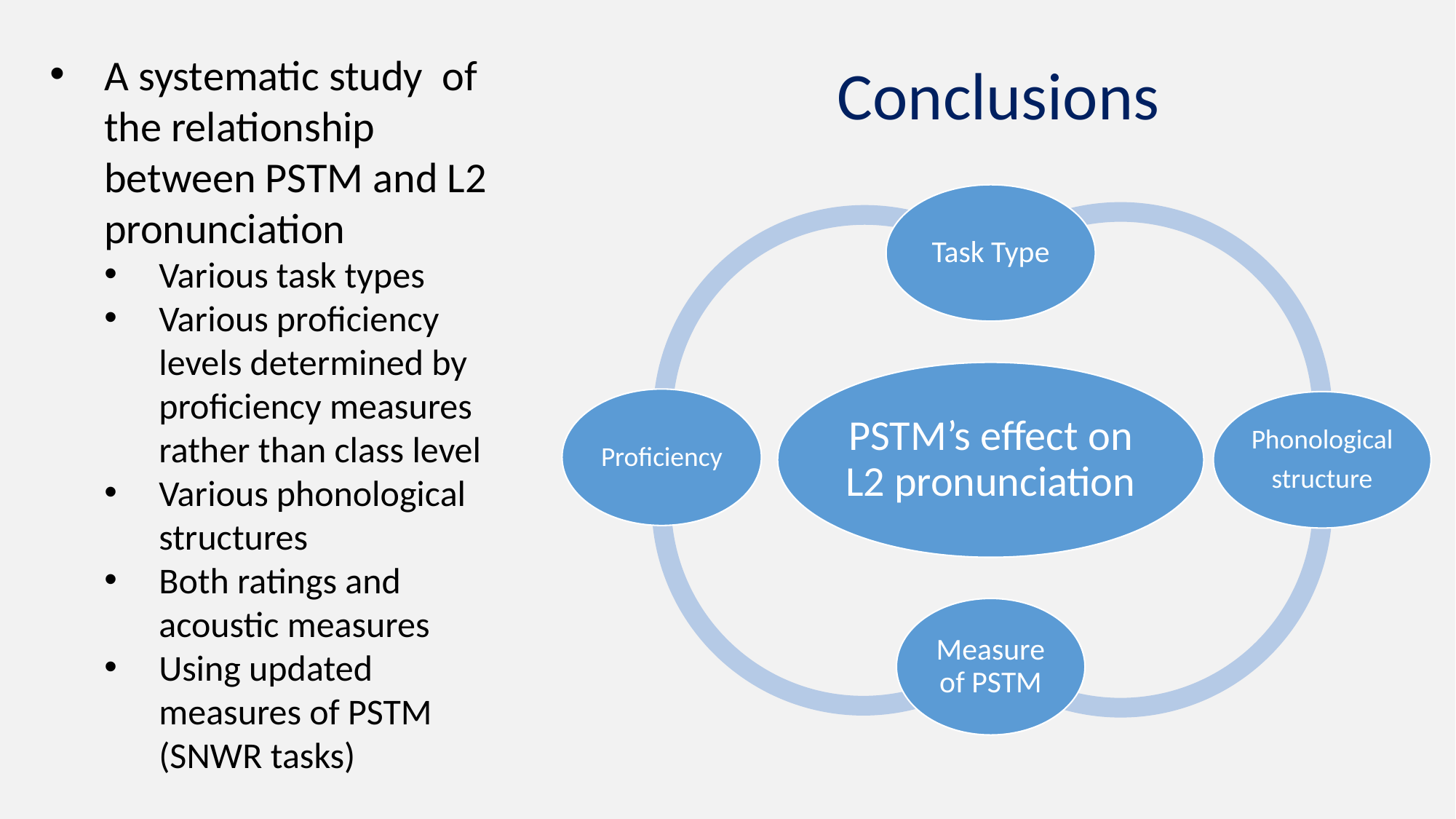

# Conclusions
A systematic study  of the relationship between PSTM and L2 pronunciation
Various task types
Various proficiency levels determined by proficiency measures rather than class level
Various phonological structures
Both ratings and acoustic measures
Using updated measures of PSTM (SNWR tasks)
PSTM’s effect on L2 pronunciation
Task Type
Phonological
structure
Measure of PSTM
Proficiency